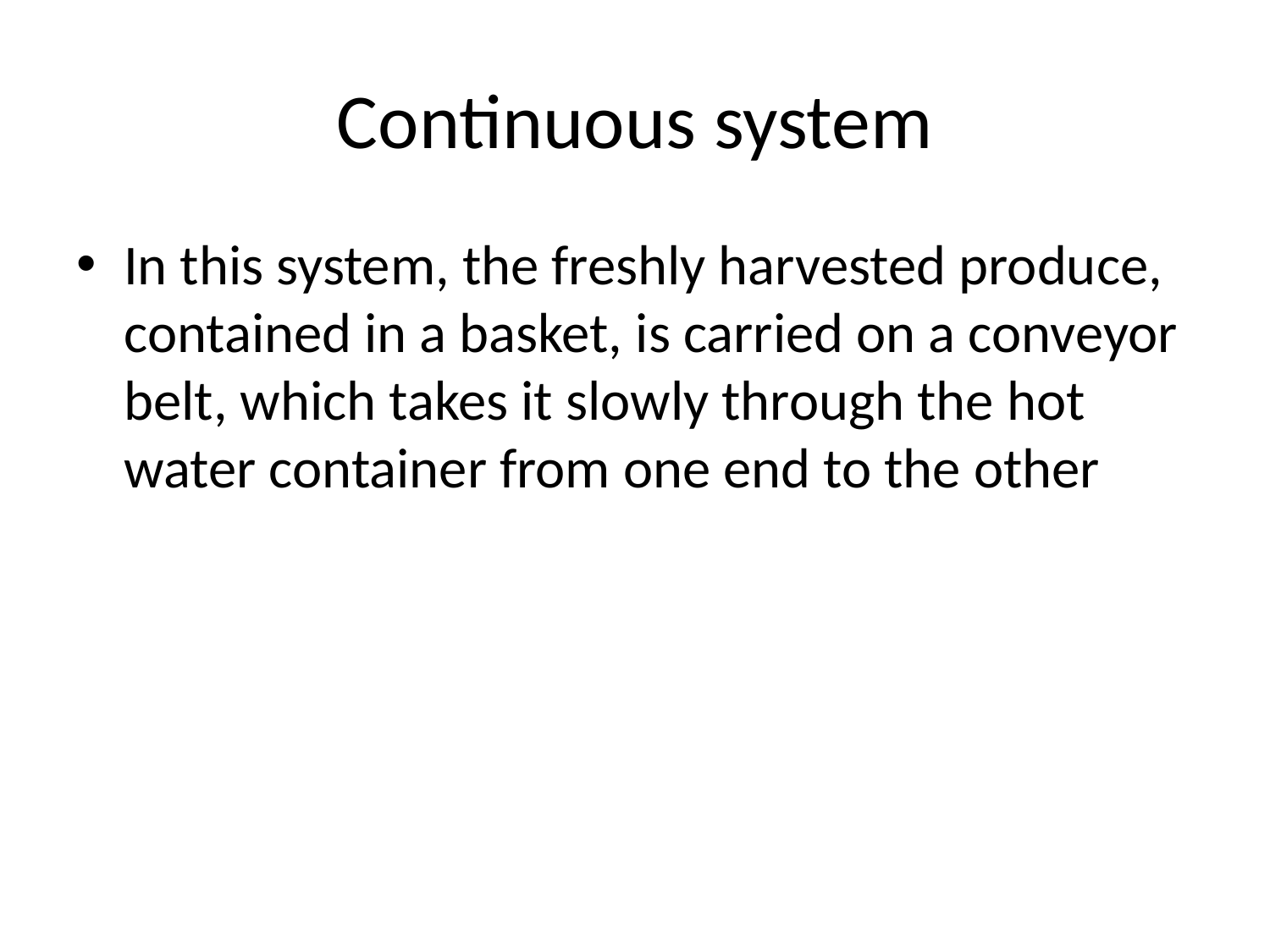

# Continuous system
In this system, the freshly harvested produce, contained in a basket, is carried on a conveyor belt, which takes it slowly through the hot water container from one end to the other